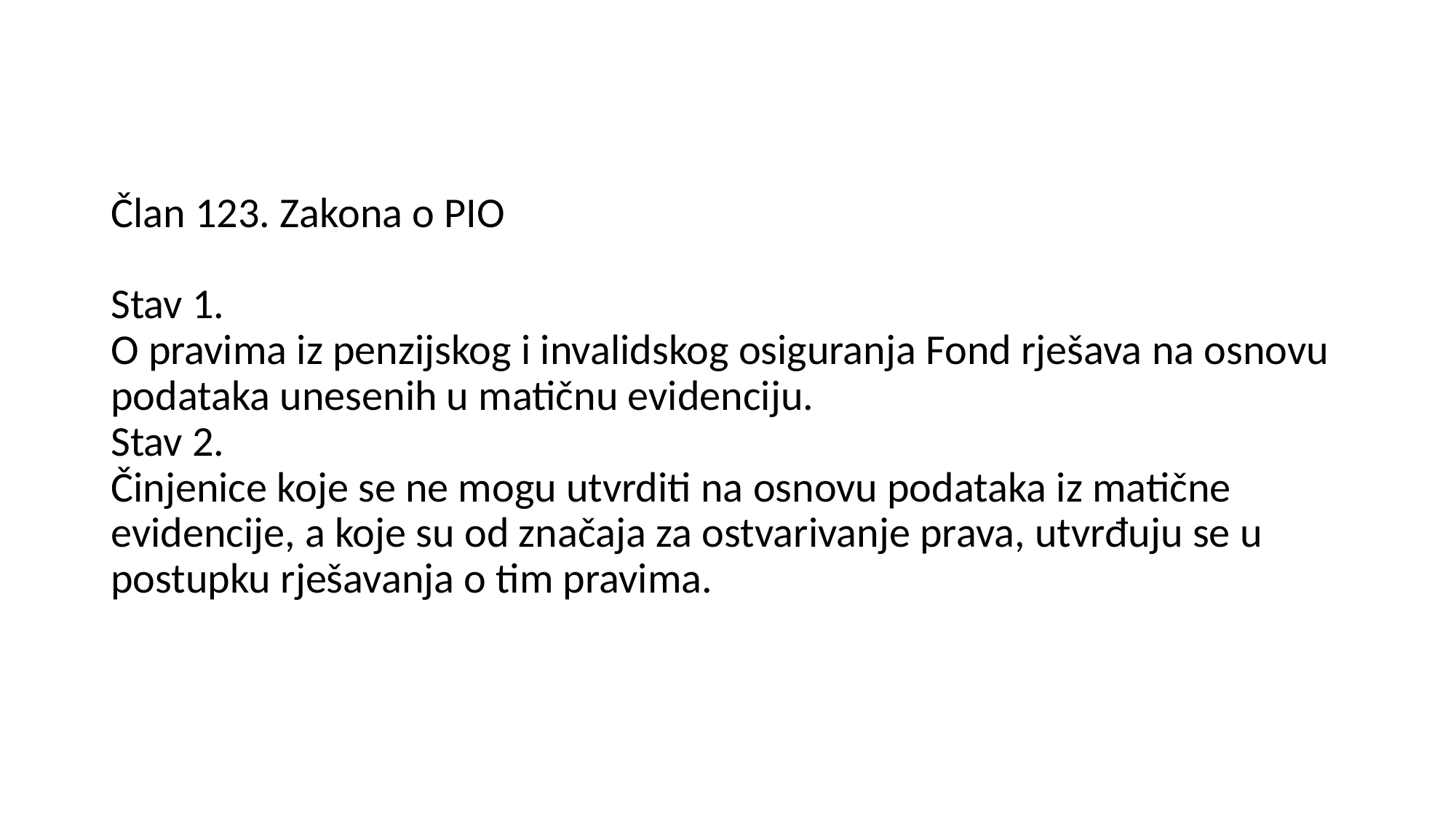

# Član 123. Zakona o PIO Stav 1. O pravima iz penzijskog i invalidskog osiguranja Fond rješava na osnovu podataka unesenih u matičnu evidenciju. Stav 2. Činjenice koje se ne mogu utvrditi na osnovu podataka iz matične evidencije, a koje su od značaja za ostvarivanje prava, utvrđuju se u postupku rješavanja o tim pravima.